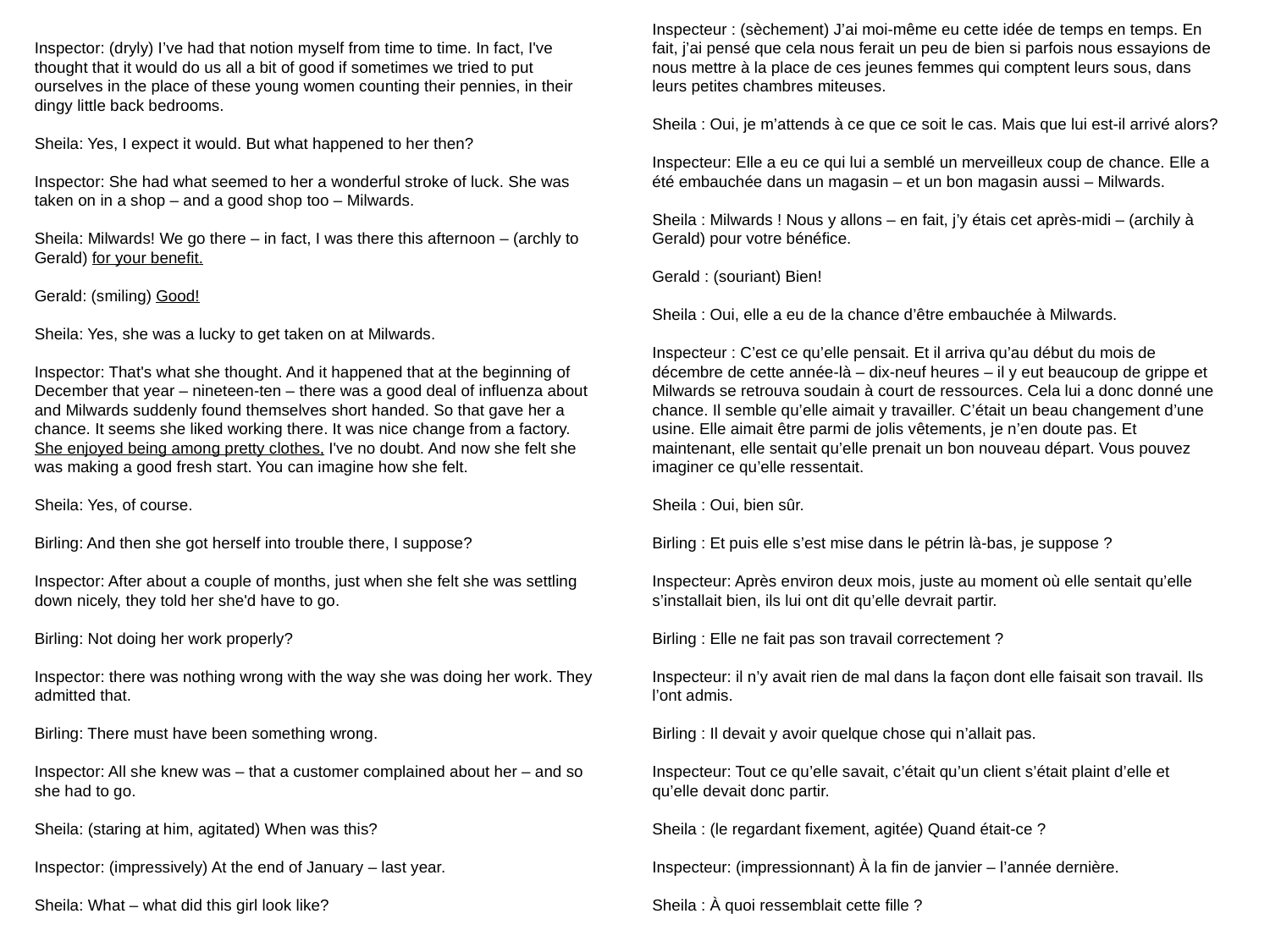

Inspecteur : (sèchement) J’ai moi-même eu cette idée de temps en temps. En fait, j’ai pensé que cela nous ferait un peu de bien si parfois nous essayions de nous mettre à la place de ces jeunes femmes qui comptent leurs sous, dans leurs petites chambres miteuses.
Sheila : Oui, je m’attends à ce que ce soit le cas. Mais que lui est-il arrivé alors?
Inspecteur: Elle a eu ce qui lui a semblé un merveilleux coup de chance. Elle a été embauchée dans un magasin – et un bon magasin aussi – Milwards.
Sheila : Milwards ! Nous y allons – en fait, j’y étais cet après-midi – (archily à Gerald) pour votre bénéfice.
Gerald : (souriant) Bien!
Sheila : Oui, elle a eu de la chance d’être embauchée à Milwards.
Inspecteur : C’est ce qu’elle pensait. Et il arriva qu’au début du mois de décembre de cette année-là – dix-neuf heures – il y eut beaucoup de grippe et Milwards se retrouva soudain à court de ressources. Cela lui a donc donné une chance. Il semble qu’elle aimait y travailler. C’était un beau changement d’une usine. Elle aimait être parmi de jolis vêtements, je n’en doute pas. Et maintenant, elle sentait qu’elle prenait un bon nouveau départ. Vous pouvez imaginer ce qu’elle ressentait.
Sheila : Oui, bien sûr.
Birling : Et puis elle s’est mise dans le pétrin là-bas, je suppose ?
Inspecteur: Après environ deux mois, juste au moment où elle sentait qu’elle s’installait bien, ils lui ont dit qu’elle devrait partir.
Birling : Elle ne fait pas son travail correctement ?
Inspecteur: il n’y avait rien de mal dans la façon dont elle faisait son travail. Ils l’ont admis.
Birling : Il devait y avoir quelque chose qui n’allait pas.
Inspecteur: Tout ce qu’elle savait, c’était qu’un client s’était plaint d’elle et qu’elle devait donc partir.
Sheila : (le regardant fixement, agitée) Quand était-ce ?
Inspecteur: (impressionnant) À la fin de janvier – l’année dernière.
Sheila : À quoi ressemblait cette fille ?

Inspector: (dryly) I’ve had that notion myself from time to time. In fact, I've thought that it would do us all a bit of good if sometimes we tried to put ourselves in the place of these young women counting their pennies, in their dingy little back bedrooms.
Sheila: Yes, I expect it would. But what happened to her then?
Inspector: She had what seemed to her a wonderful stroke of luck. She was taken on in a shop – and a good shop too – Milwards.
Sheila: Milwards! We go there – in fact, I was there this afternoon – (archly to Gerald) for your benefit.
Gerald: (smiling) Good!
Sheila: Yes, she was a lucky to get taken on at Milwards.
Inspector: That's what she thought. And it happened that at the beginning of December that year – nineteen-ten – there was a good deal of influenza about and Milwards suddenly found themselves short handed. So that gave her a chance. It seems she liked working there. It was nice change from a factory. She enjoyed being among pretty clothes, I've no doubt. And now she felt she was making a good fresh start. You can imagine how she felt.
Sheila: Yes, of course.
Birling: And then she got herself into trouble there, I suppose?
Inspector: After about a couple of months, just when she felt she was settling down nicely, they told her she'd have to go.
Birling: Not doing her work properly?
Inspector: there was nothing wrong with the way she was doing her work. They admitted that.
Birling: There must have been something wrong.
Inspector: All she knew was – that a customer complained about her – and so she had to go.
Sheila: (staring at him, agitated) When was this?
Inspector: (impressively) At the end of January – last year.
Sheila: What – what did this girl look like?
20